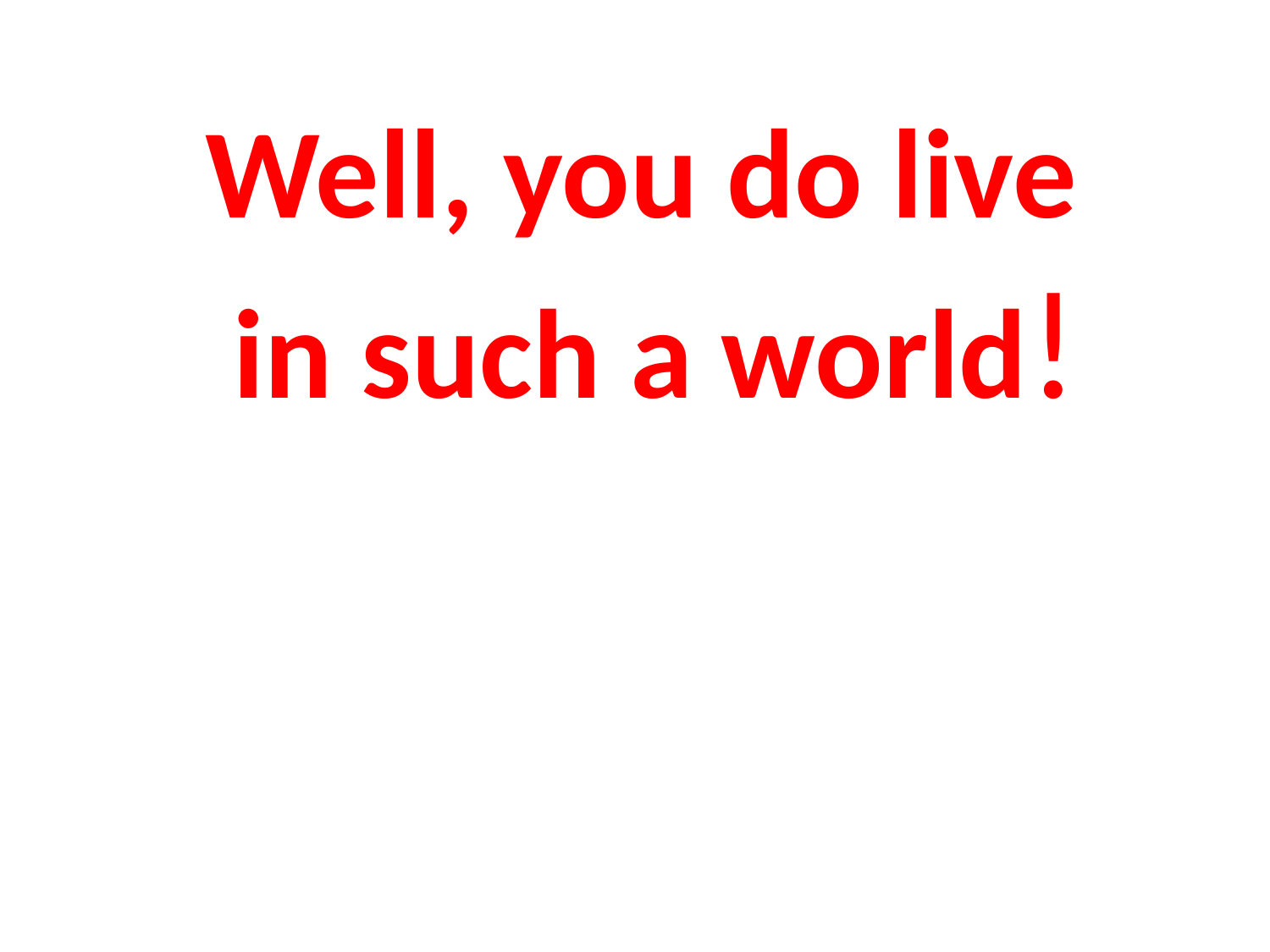

Well, you do live
in such a world!